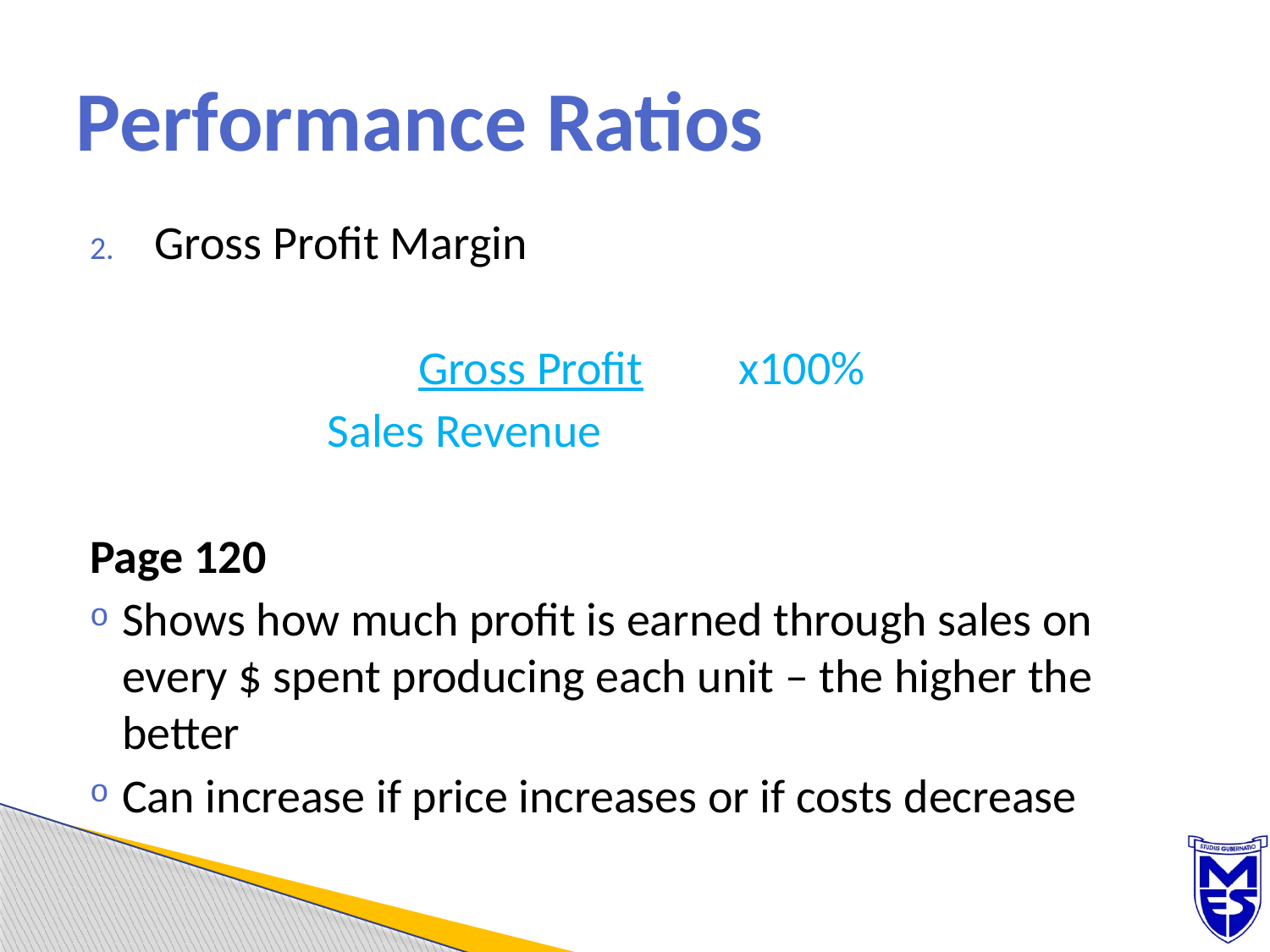

# Performance Ratios
Gross Profit Margin

Gross Profit	x100%
                      Sales Revenue

Page 120
Shows how much profit is earned through sales on every $ spent producing each unit – the higher the better
Can increase if price increases or if costs decrease